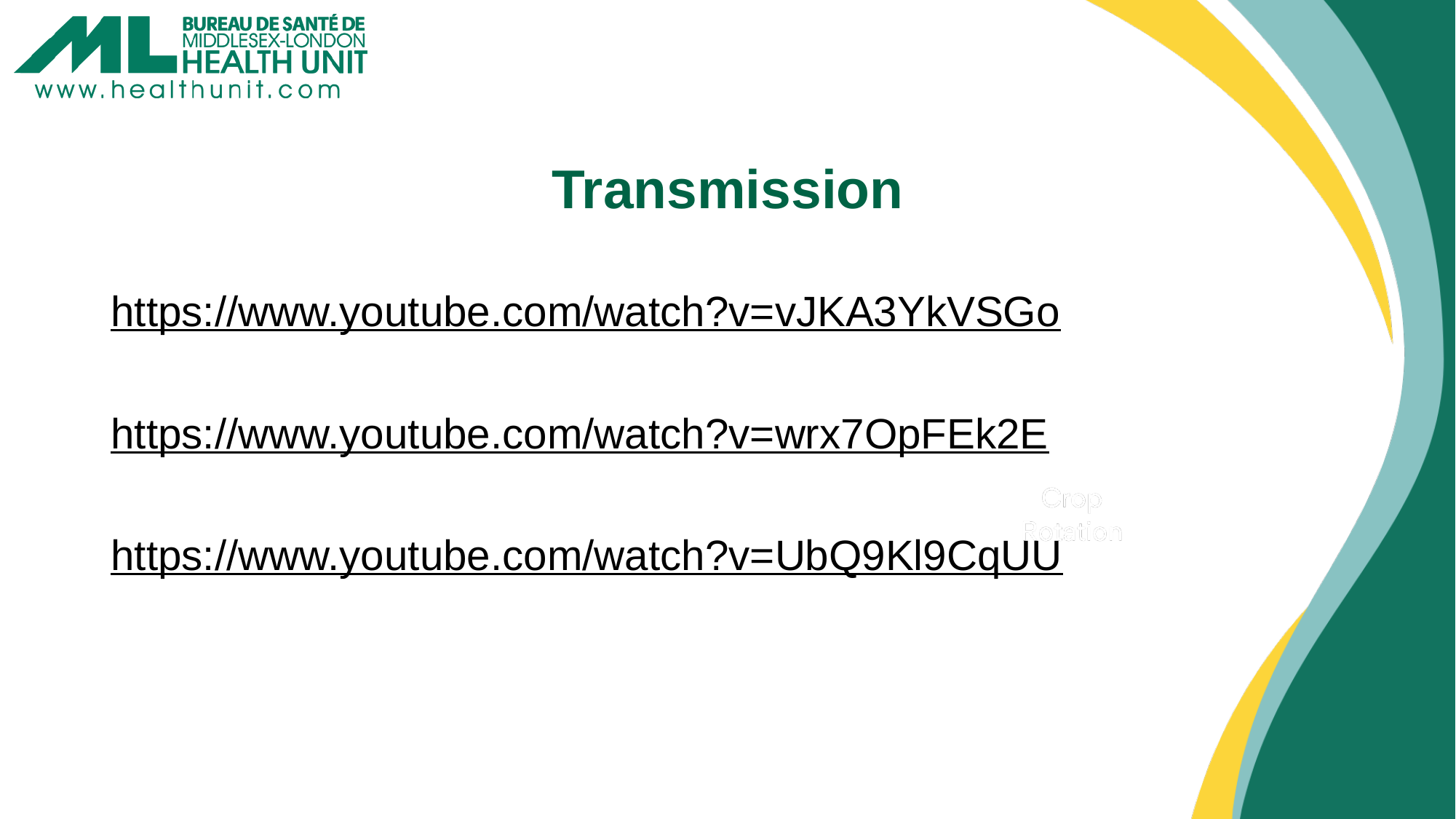

# Transmission​
https://www.youtube.com/watch?v=vJKA3YkVSGo​
​
https://www.youtube.com/watch?v=wrx7OpFEk2E
​
https://www.youtube.com/watch?v=UbQ9Kl9CqUU
​